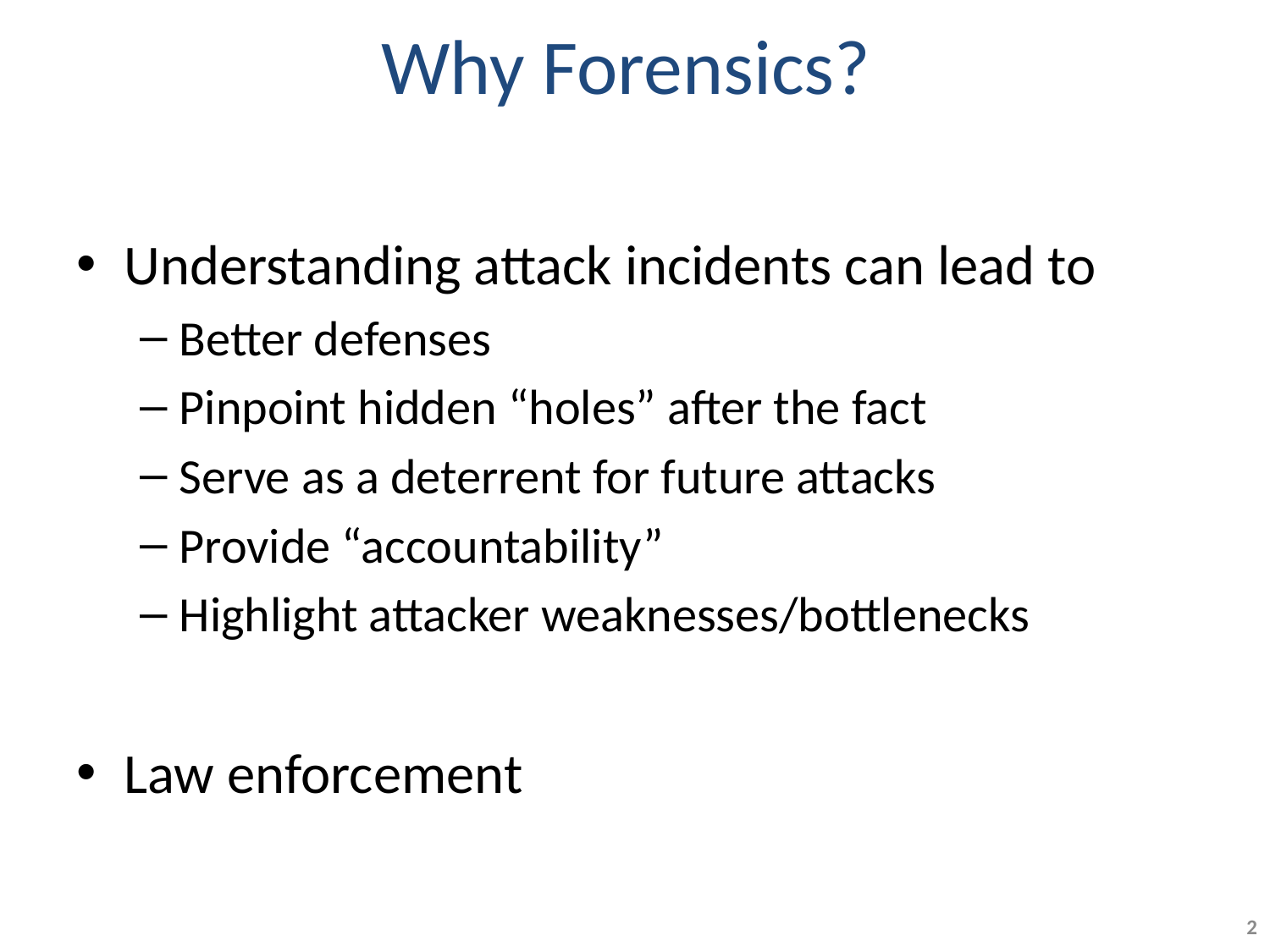

# Why Forensics?
Understanding attack incidents can lead to
Better defenses
Pinpoint hidden “holes” after the fact
Serve as a deterrent for future attacks
Provide “accountability”
Highlight attacker weaknesses/bottlenecks

Law enforcement

2